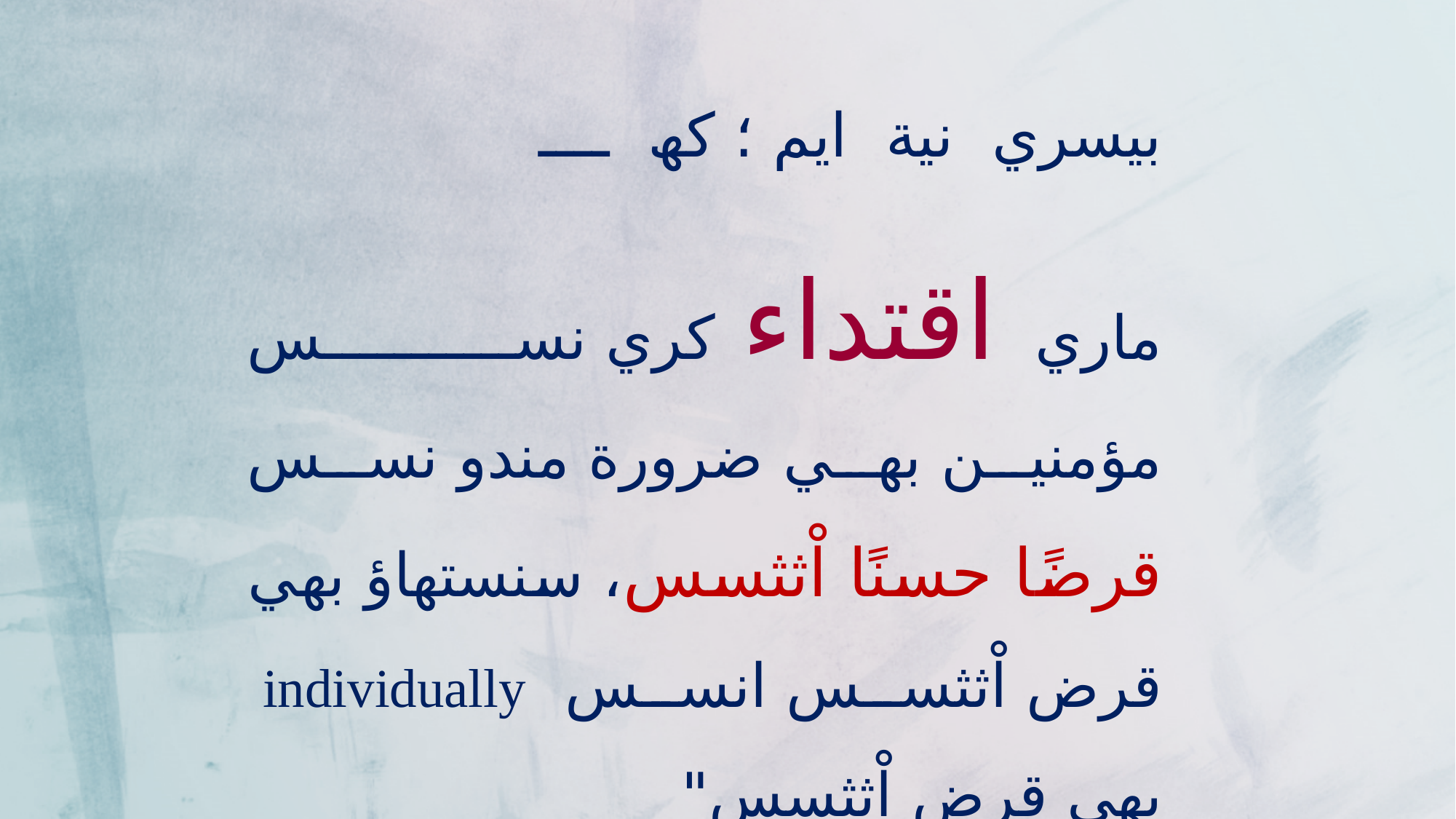

بيسري  نية  ايم ؛ كھ  ــــ
	ماري  اقتداء كري نسس مؤمنين بهي ضرورة مندو نسس قرضًا حسنًا اْثثسس، سنستهاؤ بهي قرض اْثثسس انسس  individually  بهي قرض اْثثسس"

(كلمات الداعي الاجل سيدنا محمد برهان الدين رض)